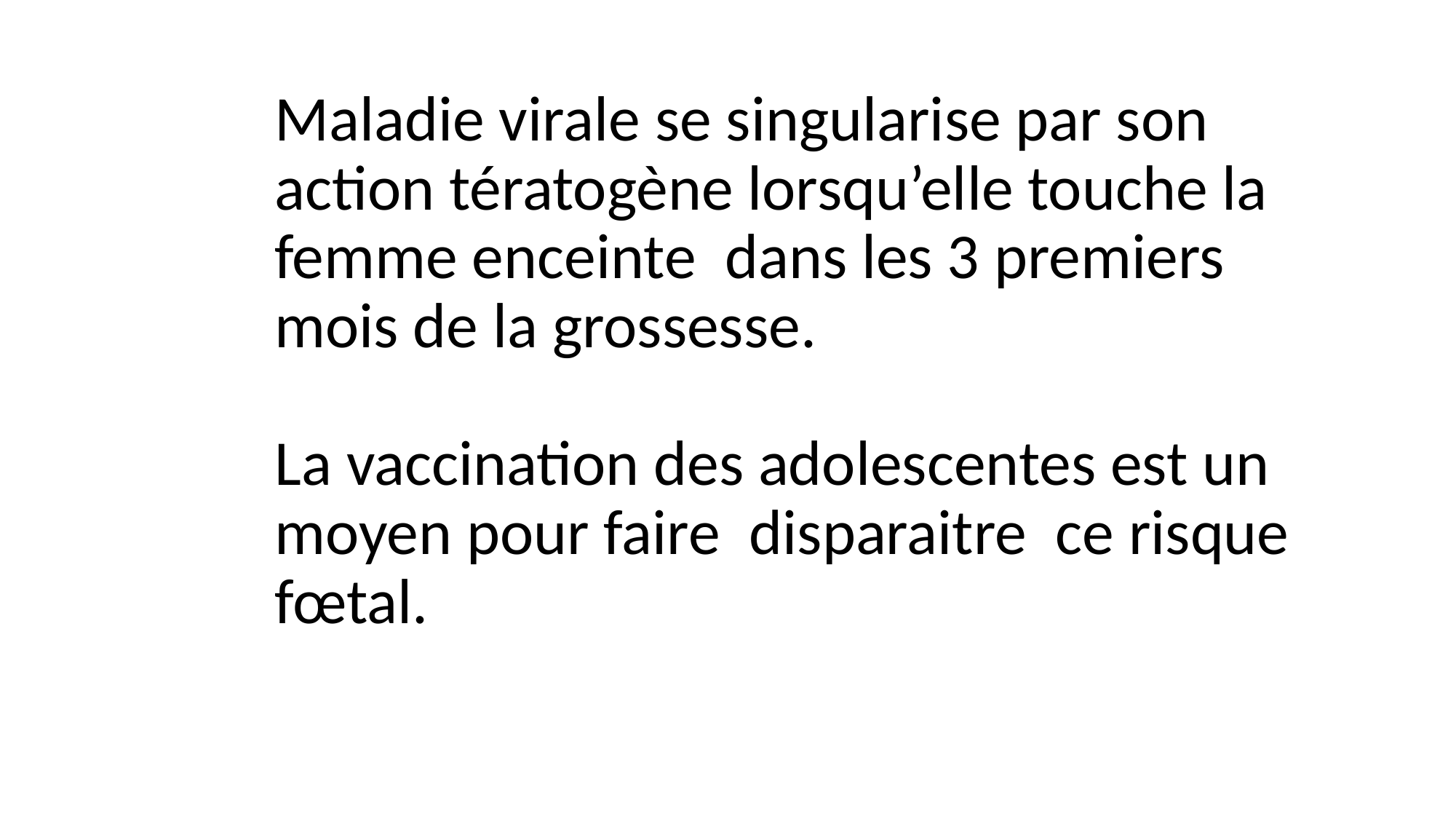

# Maladie virale se singularise par son action tératogène lorsqu’elle touche la femme enceinte  dans les 3 premiers mois de la grossesse. La vaccination des adolescentes est un  moyen pour faire  disparaitre  ce risque fœtal.